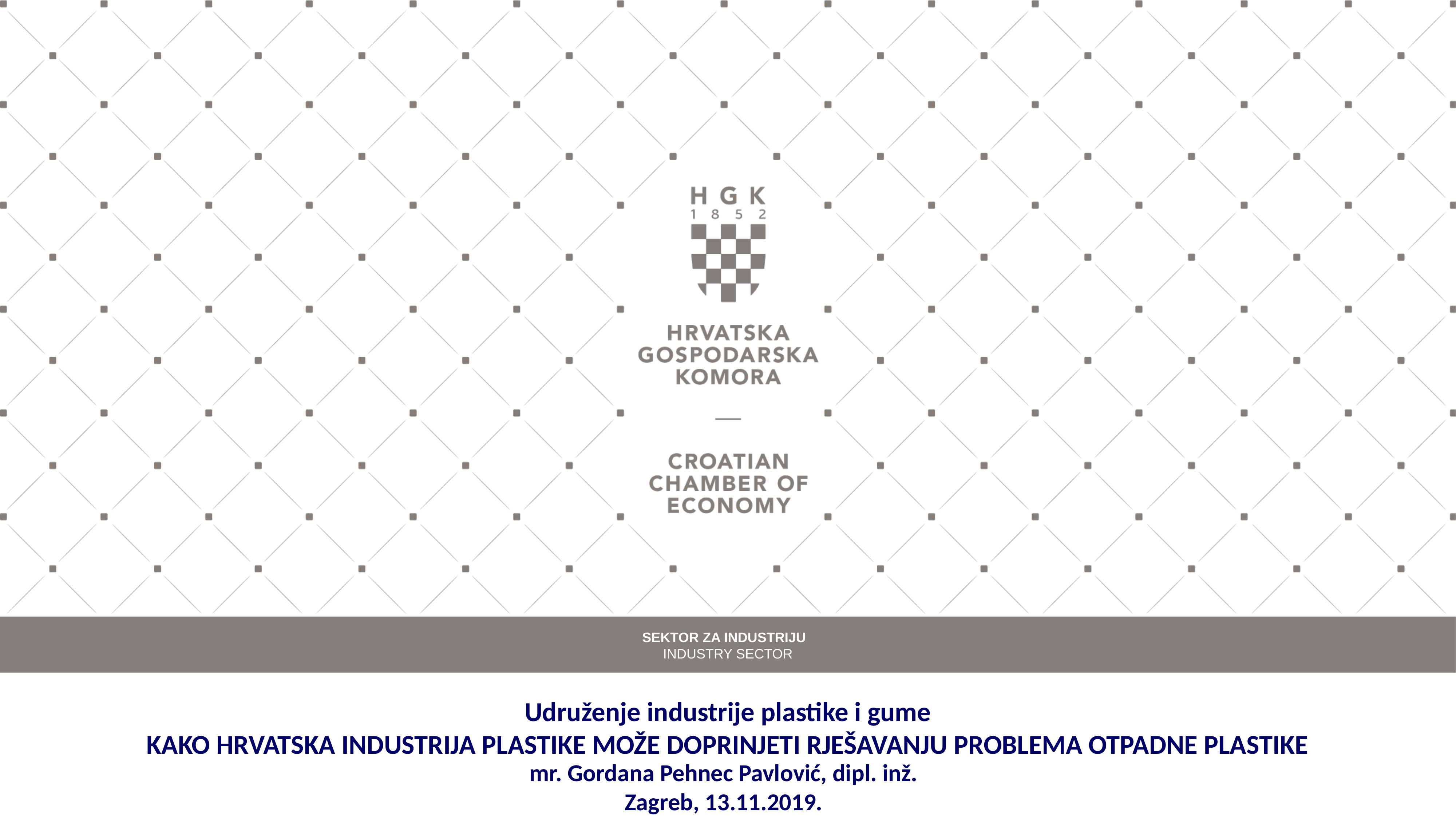

Udruženje industrije plastike i gume
KAKO HRVATSKA INDUSTRIJA PLASTIKE MOŽE DOPRINJETI RJEŠAVANJU PROBLEMA OTPADNE PLASTIKE

mr. Gordana Pehnec Pavlović, dipl. inž.
Zagreb, 13.11.2019.
Konferencija „Plastika i kružno gospodarstvo”, Interreg, Danube Transnational Programme, MINGO